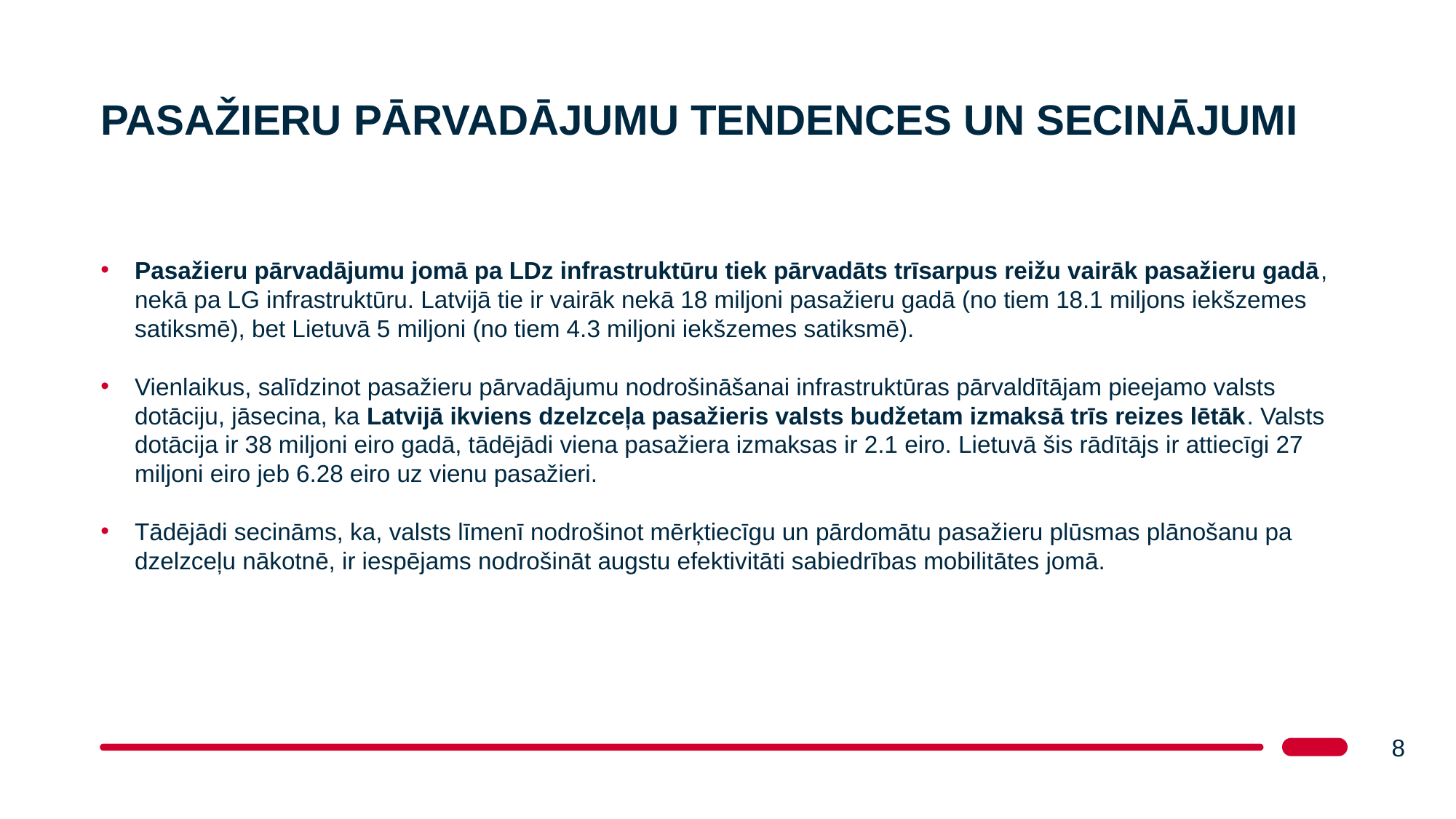

pasažieru Pārvadājumu tendences un secinājumi
Pasažieru pārvadājumu jomā pa LDz infrastruktūru tiek pārvadāts trīsarpus reižu vairāk pasažieru gadā, nekā pa LG infrastruktūru. Latvijā tie ir vairāk nekā 18 miljoni pasažieru gadā (no tiem 18.1 miljons iekšzemes satiksmē), bet Lietuvā 5 miljoni (no tiem 4.3 miljoni iekšzemes satiksmē).

Vienlaikus, salīdzinot pasažieru pārvadājumu nodrošināšanai infrastruktūras pārvaldītājam pieejamo valsts dotāciju, jāsecina, ka Latvijā ikviens dzelzceļa pasažieris valsts budžetam izmaksā trīs reizes lētāk. Valsts dotācija ir 38 miljoni eiro gadā, tādējādi viena pasažiera izmaksas ir 2.1 eiro. Lietuvā šis rādītājs ir attiecīgi 27 miljoni eiro jeb 6.28 eiro uz vienu pasažieri.

Tādējādi secināms, ka, valsts līmenī nodrošinot mērķtiecīgu un pārdomātu pasažieru plūsmas plānošanu pa dzelzceļu nākotnē, ir iespējams nodrošināt augstu efektivitāti sabiedrības mobilitātes jomā.

8